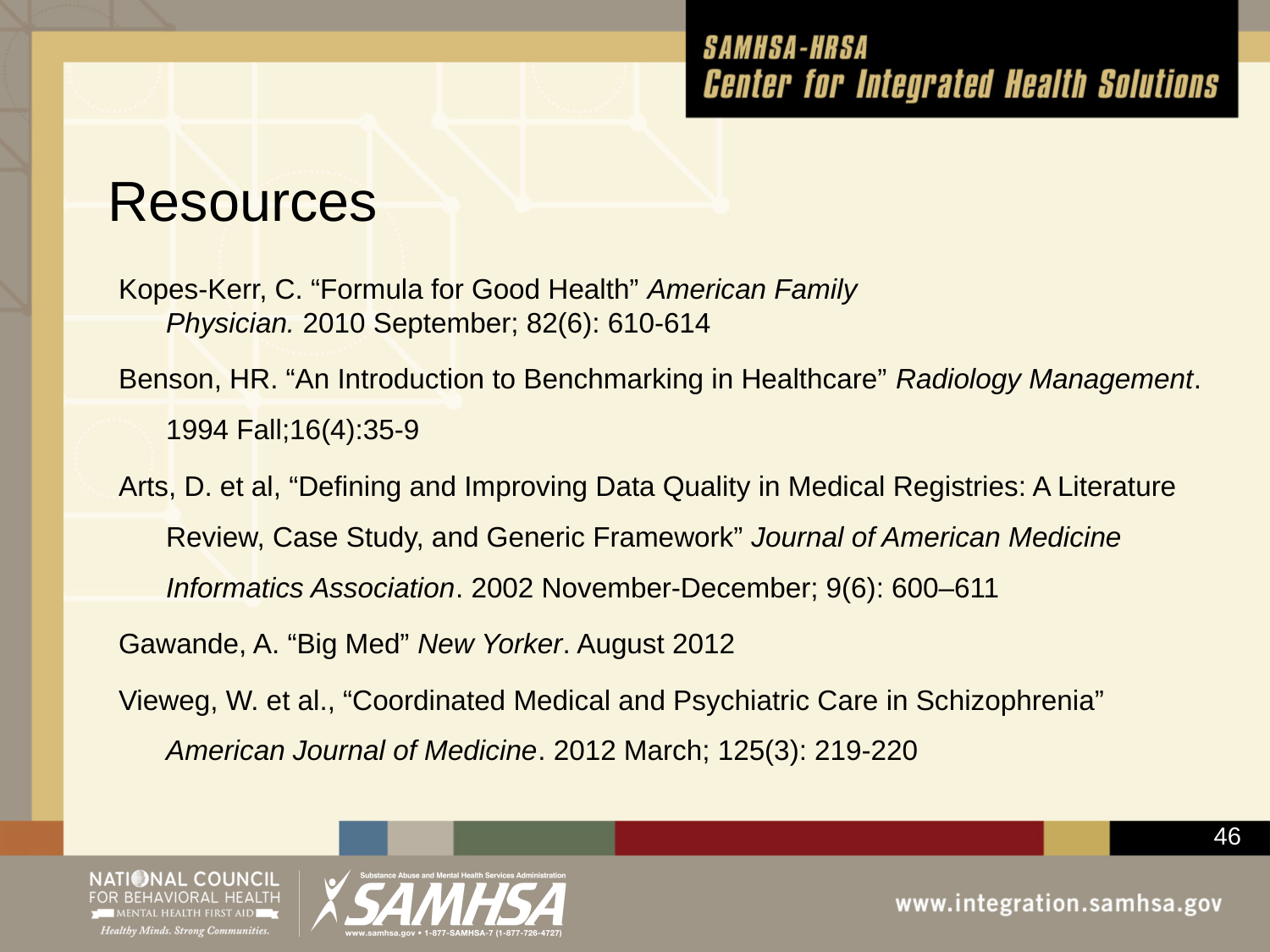

# Resources
Kopes-Kerr, C. “Formula for Good Health” American Family Physician. 2010 September; 82(6): 610-614
Benson, HR. “An Introduction to Benchmarking in Healthcare” Radiology Management. 1994 Fall;16(4):35-9
Arts, D. et al, “Defining and Improving Data Quality in Medical Registries: A Literature Review, Case Study, and Generic Framework” Journal of American Medicine Informatics Association. 2002 November-December; 9(6): 600–611
Gawande, A. “Big Med” New Yorker. August 2012
Vieweg, W. et al., “Coordinated Medical and Psychiatric Care in Schizophrenia” American Journal of Medicine. 2012 March; 125(3): 219-220